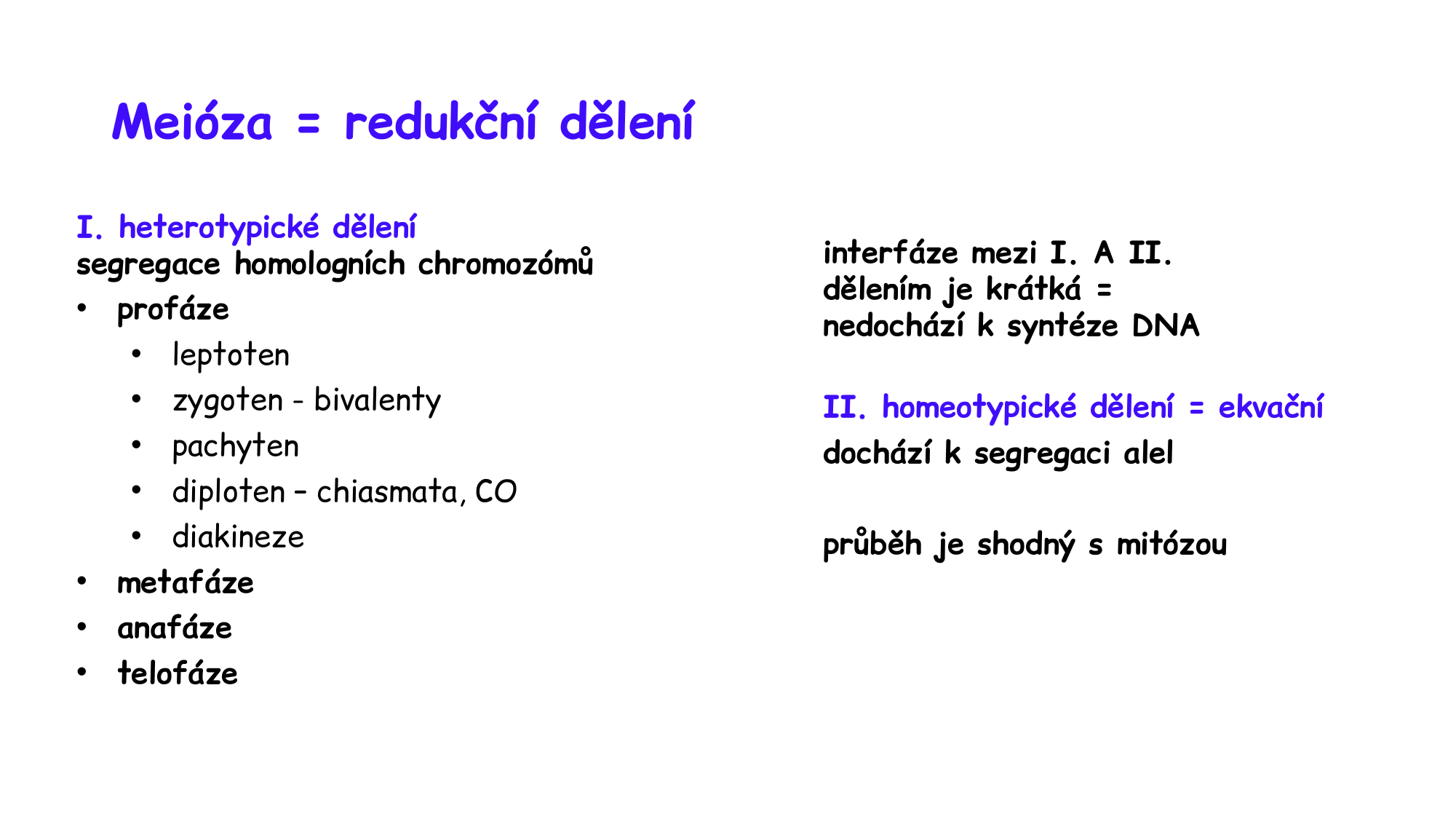

# Meióza = redukční dělení
I. heterotypické dělení
segregace homologních chromozómů
profáze
leptoten
zygoten - bivalenty
pachyten
diploten – chiasmata, CO
diakineze
metafáze
anafáze
telofáze
interfáze mezi I. A II.
dělením je krátká =
nedochází k syntéze DNA

II. homeotypické dělení = ekvační
dochází k segregaci alel

průběh je shodný s mitózou